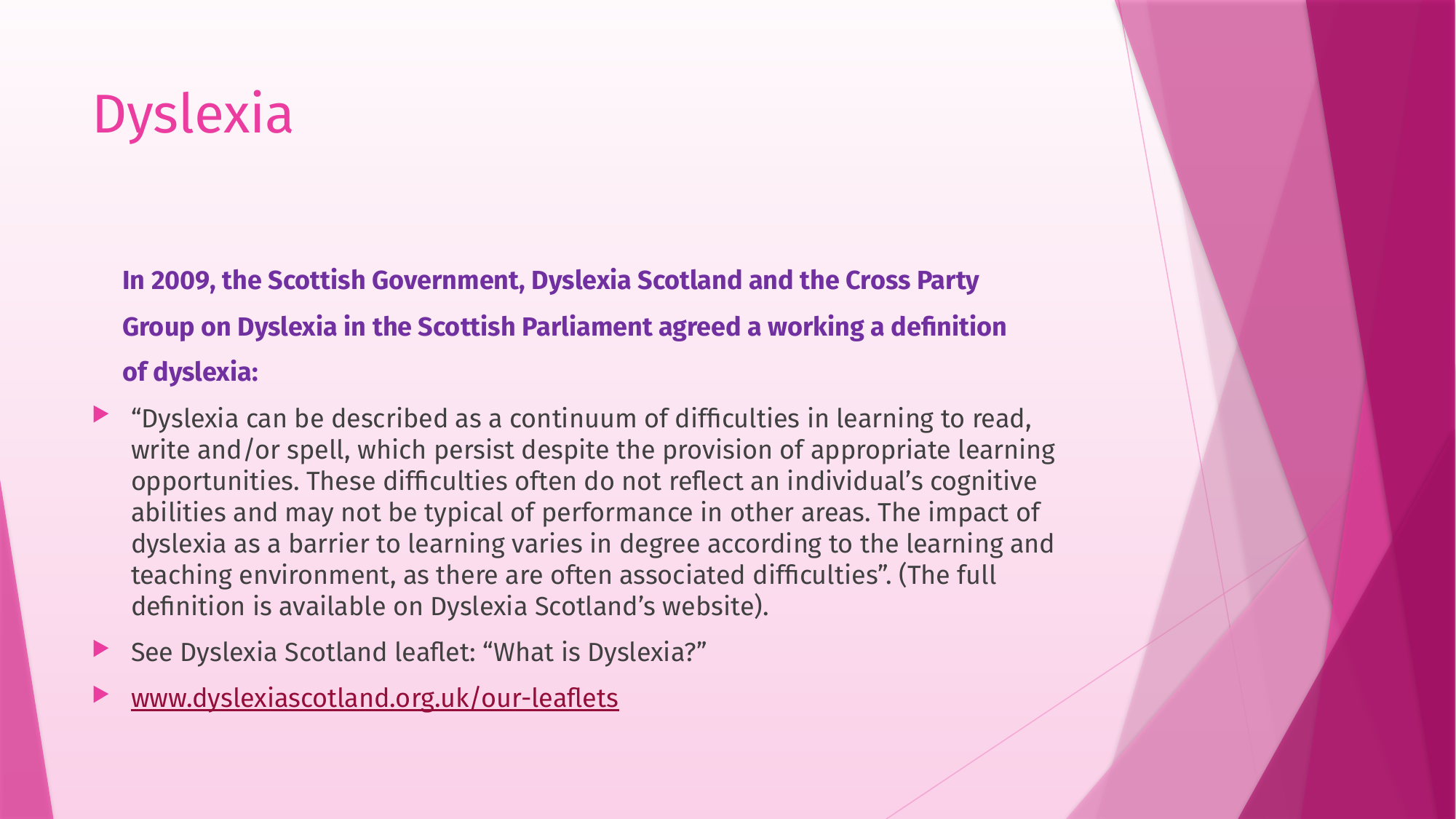

# Dyslexia
     In 2009, the Scottish Government, Dyslexia Scotland and the Cross Party
     Group on Dyslexia in the Scottish Parliament agreed a working a definition
     of dyslexia:
“Dyslexia can be described as a continuum of difficulties in learning to read, write and/or spell, which persist despite the provision of appropriate learning opportunities. These difficulties often do not reflect an individual’s cognitive abilities and may not be typical of performance in other areas. The impact of dyslexia as a barrier to learning varies in degree according to the learning and teaching environment, as there are often associated difficulties”. (The full definition is available on Dyslexia Scotland’s website).
See Dyslexia Scotland leaflet: “What is Dyslexia?”
www.dyslexiascotland.org.uk/our-leaflets